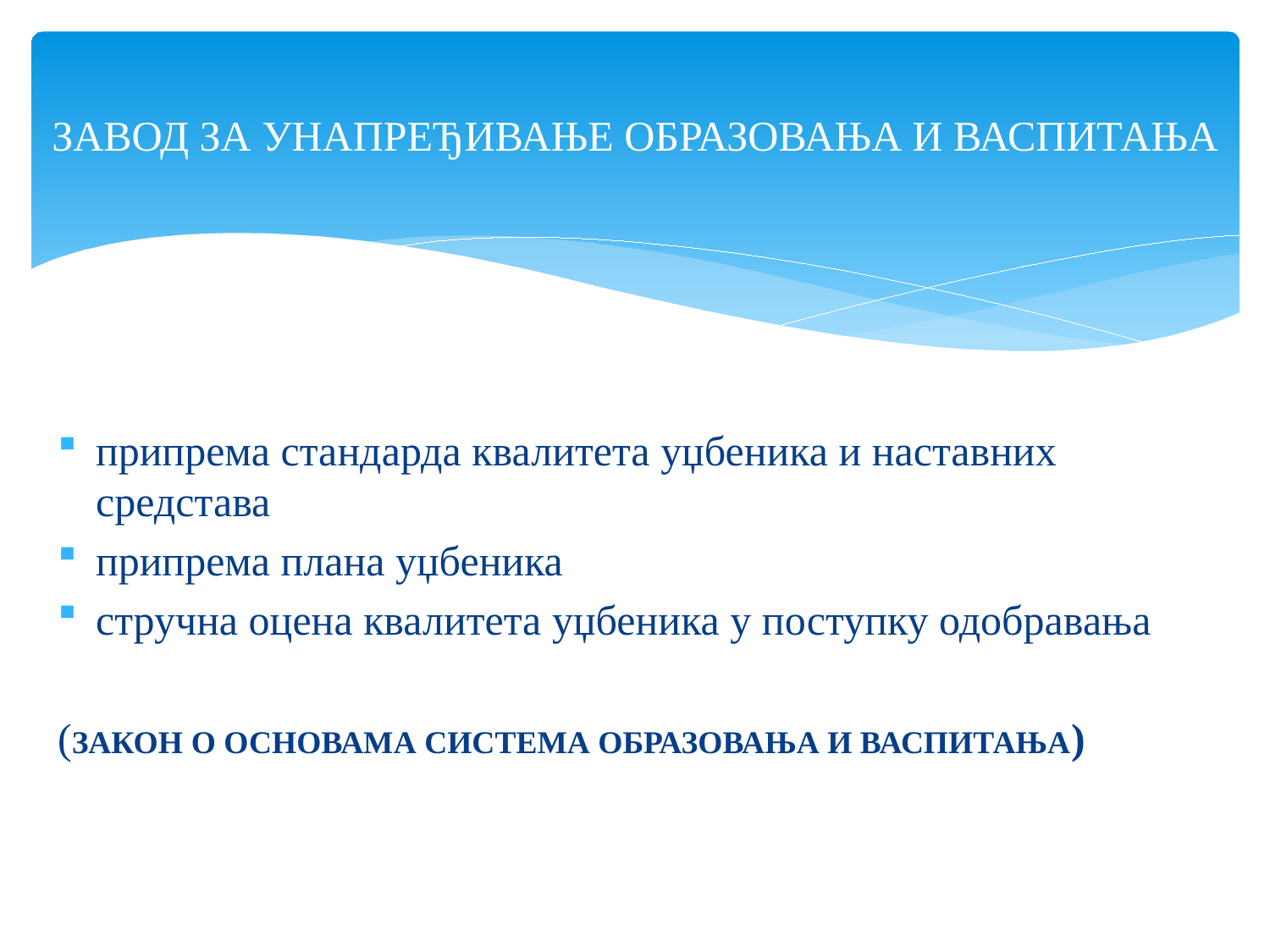

# ЗАВОД ЗА УНАПРЕЂИВАЊЕ ОБРАЗОВАЊА И ВАСПИТАЊА

припрема стандарда квалитета уџбеника и наставних средстава
припрема плана уџбеника
стручна оцена квалитета уџбеника у поступку одобравања

(ЗАКОН О ОСНОВАМА СИСТЕМА ОБРАЗОВАЊА И ВАСПИТАЊА)